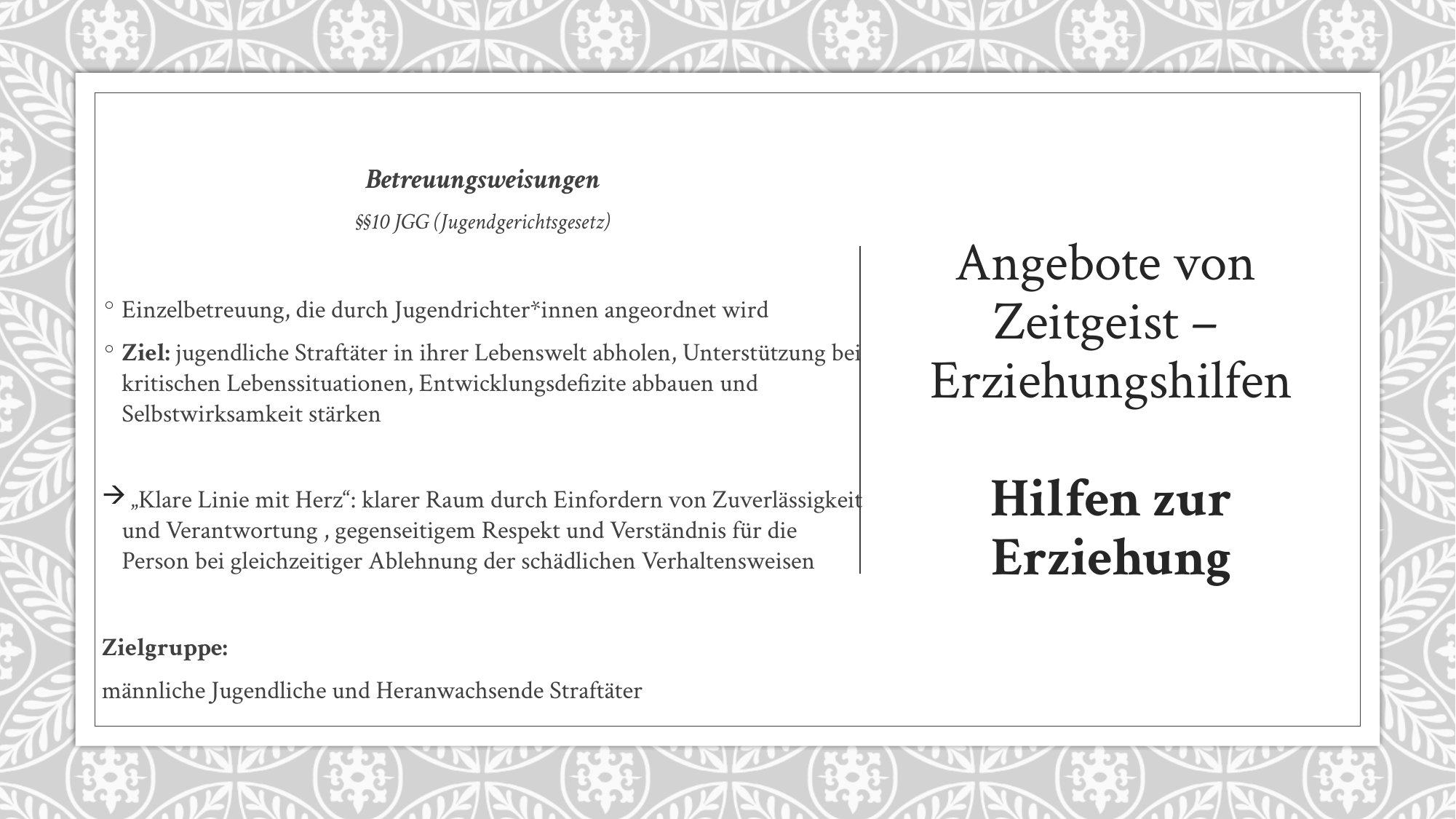

Betreuungsweisungen
§§10 JGG (Jugendgerichtsgesetz)

Einzelbetreuung, die durch Jugendrichter*innen angeordnet wird
Ziel: jugendliche Straftäter in ihrer Lebenswelt abholen, Unterstützung bei kritischen Lebenssituationen, Entwicklungsdefizite abbauen und Selbstwirksamkeit stärken

 „Klare Linie mit Herz“: klarer Raum durch Einfordern von Zuverlässigkeit und Verantwortung , gegenseitigem Respekt und Verständnis für die Person bei gleichzeitiger Ablehnung der schädlichen Verhaltensweisen

Zielgruppe:
männliche Jugendliche und Heranwachsende Straftäter
# Angebote von Zeitgeist – Erziehungshilfen Hilfen zur Erziehung